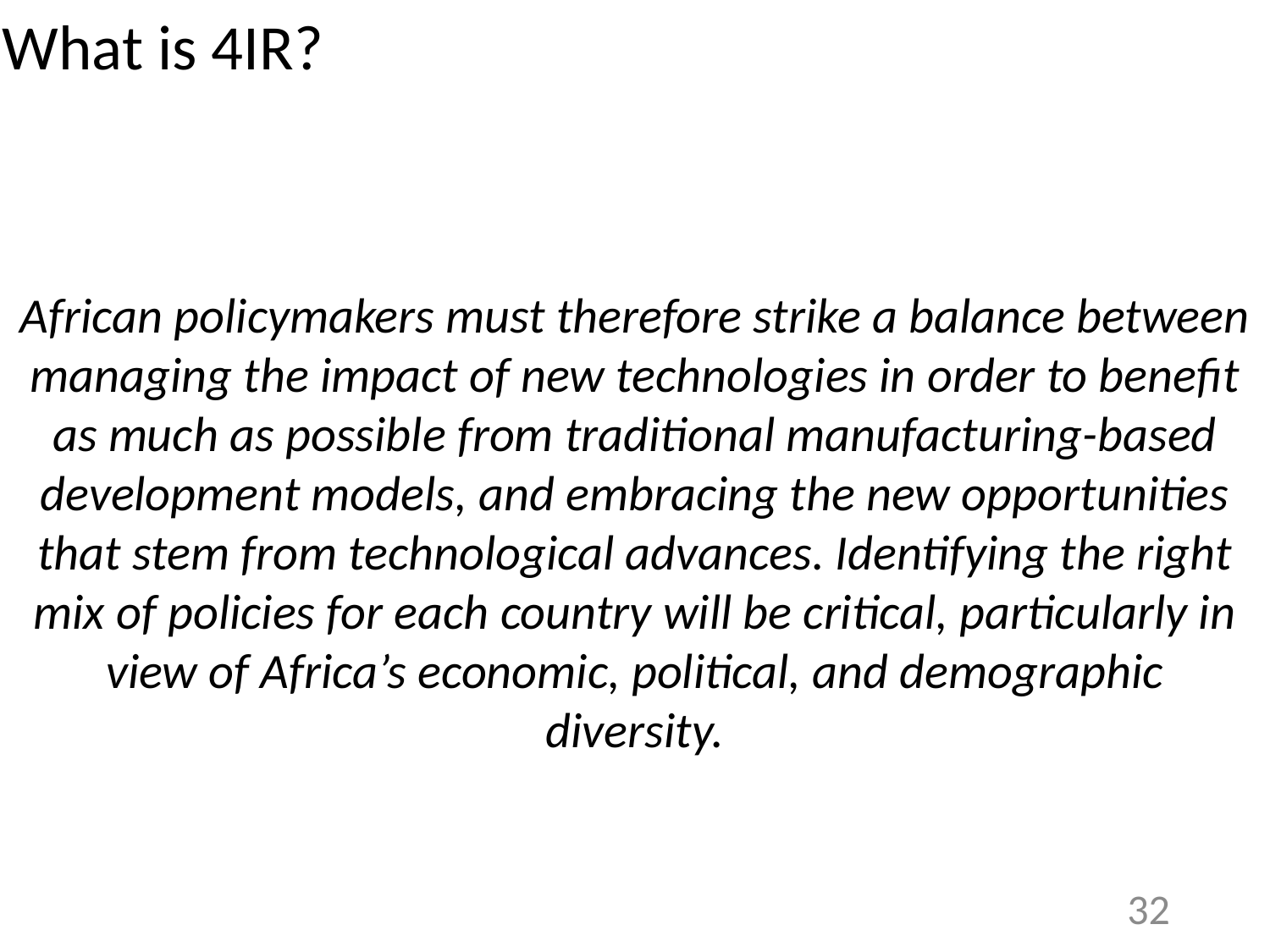

What is 4IR?

African policymakers must therefore strike a balance between managing the impact of new technologies in order to benefit as much as possible from traditional manufacturing-based development models, and embracing the new opportunities that stem from technological advances. Identifying the right mix of policies for each country will be critical, particularly in view of Africa’s economic, political, and demographic diversity.
32